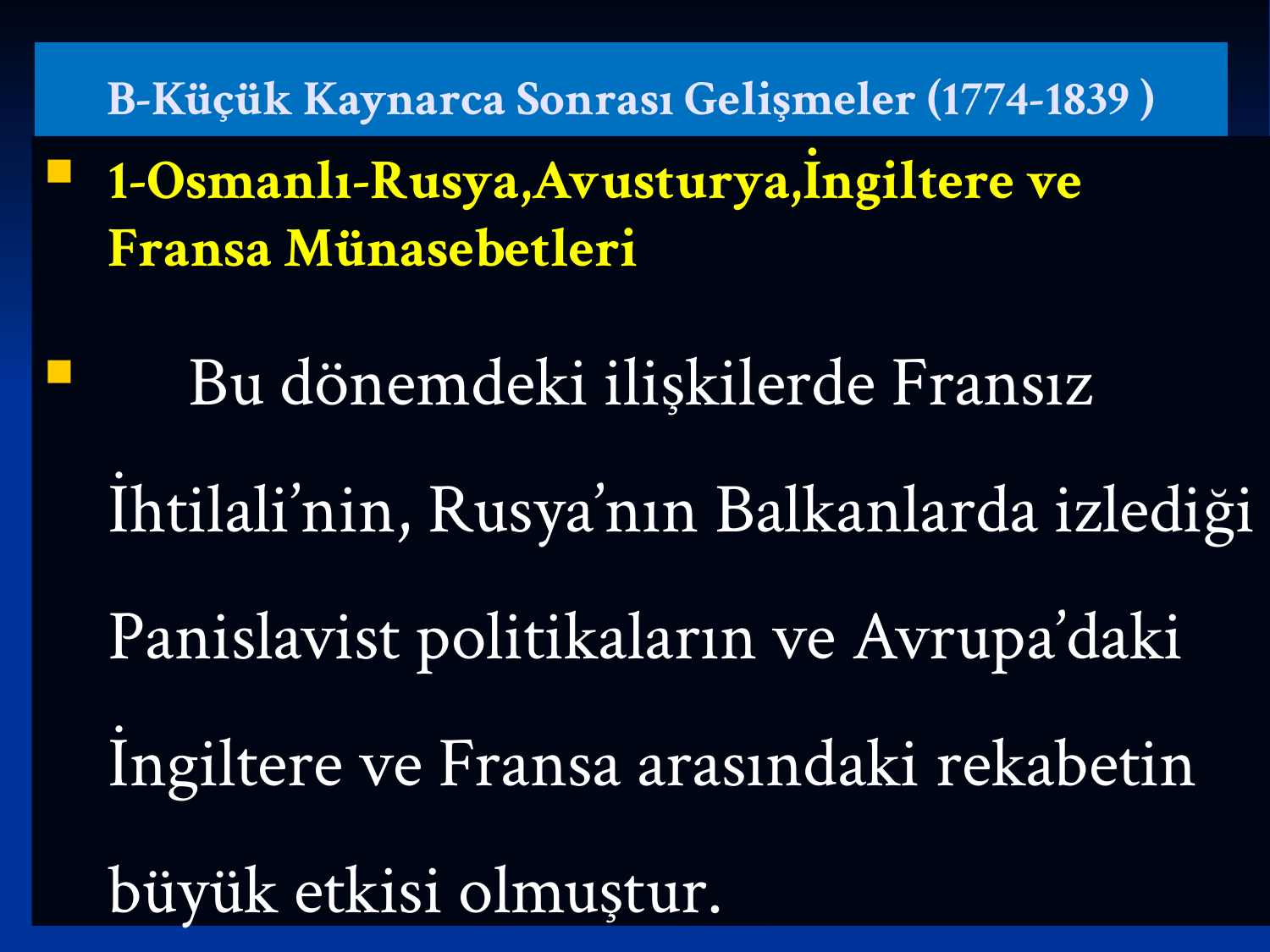

# B-Küçük Kaynarca Sonrası Gelişmeler (1774-1839 )
1-Osmanlı-Rusya,Avusturya,İngiltere ve Fransa Münasebetleri
       Bu dönemdeki ilişkilerde Fransız İhtilali’nin, Rusya’nın Balkanlarda izlediği Panislavist politikaların ve Avrupa’daki İngiltere ve Fransa arasındaki rekabetin büyük etkisi olmuştur.